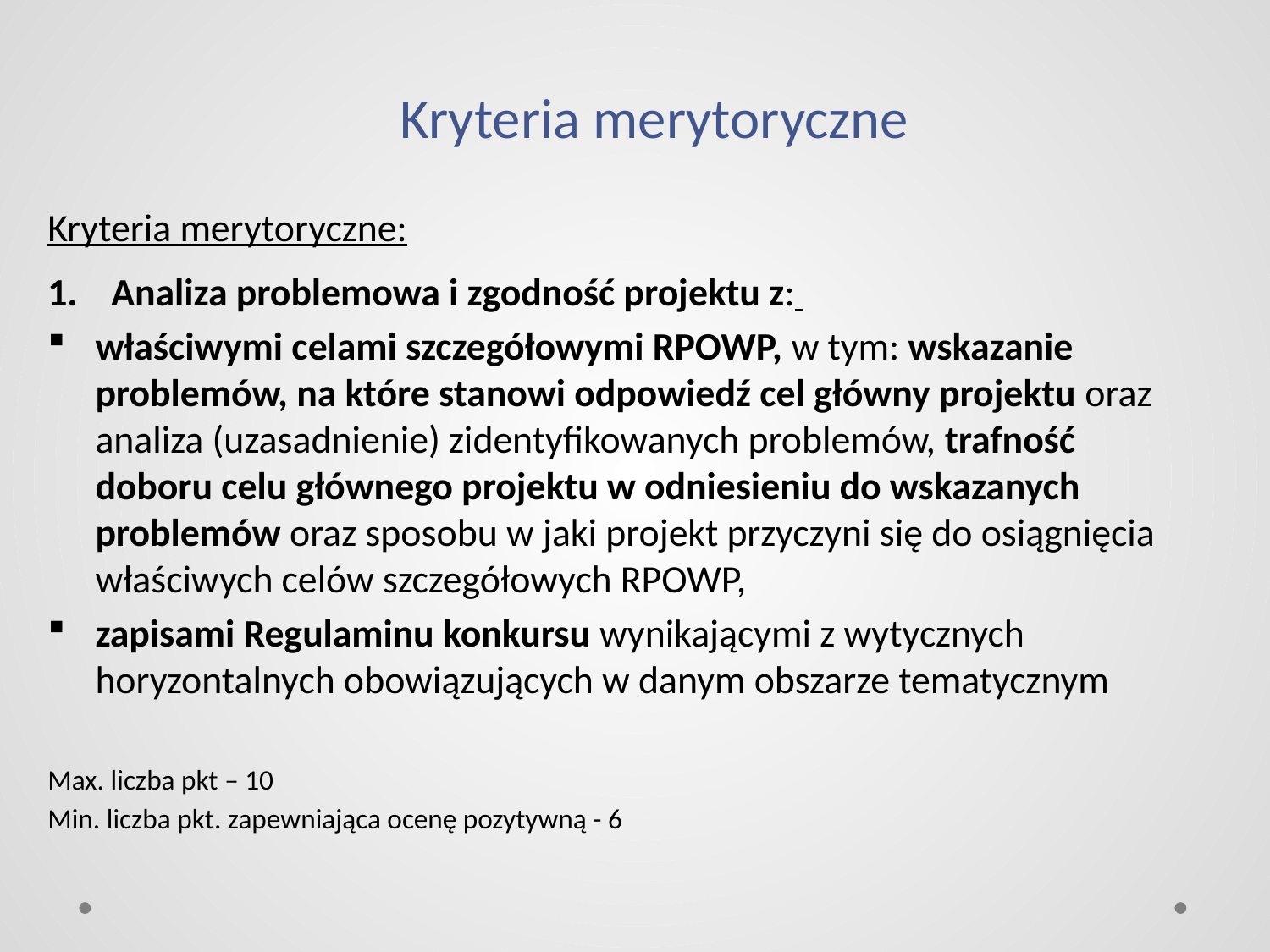

# Kryteria merytoryczne
Kryteria merytoryczne:
Analiza problemowa i zgodność projektu z:
właściwymi celami szczegółowymi RPOWP, w tym: wskazanie problemów, na które stanowi odpowiedź cel główny projektu oraz analiza (uzasadnienie) zidentyfikowanych problemów, trafność doboru celu głównego projektu w odniesieniu do wskazanych problemów oraz sposobu w jaki projekt przyczyni się do osiągnięcia właściwych celów szczegółowych RPOWP,
zapisami Regulaminu konkursu wynikającymi z wytycznych horyzontalnych obowiązujących w danym obszarze tematycznym

Max. liczba pkt – 10
Min. liczba pkt. zapewniająca ocenę pozytywną - 6